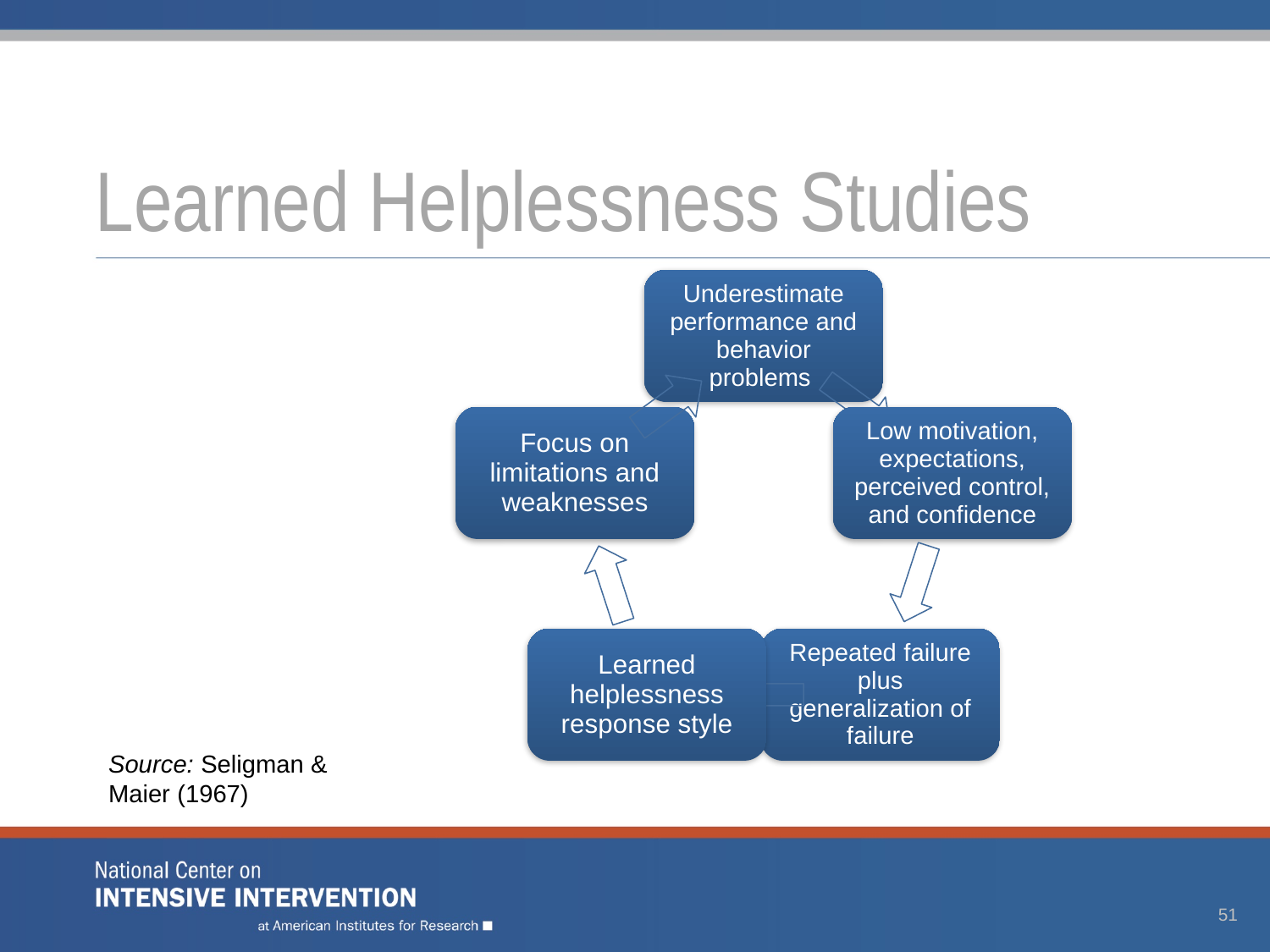

# Learned Helplessness Studies
Underestimate performance and behavior problems
Low motivation, expectations, perceived control, and confidence
Repeated failure plus generalization of failure
Learned helplessness response style
Focus on limitations and weaknesses
Source: Seligman & Maier (1967)
51